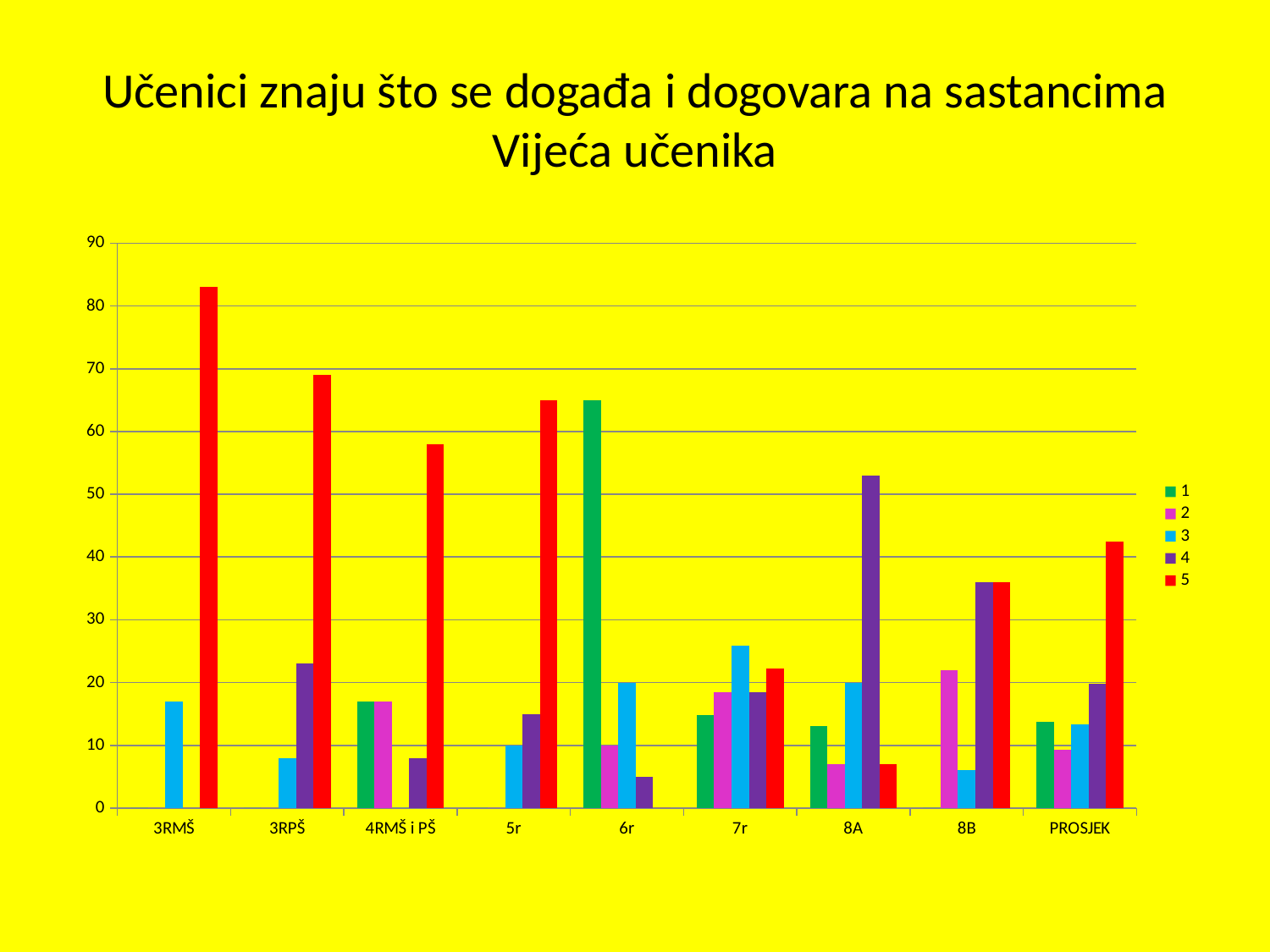

# Učenici znaju što se događa i dogovara na sastancima Vijeća učenika

### Chart

| Category | 1 | 2 | 3 | 4 | 5 |
|---|---|---|---|---|---|
| 3RMŠ | 0.0 | 0.0 | 17.0 | 0.0 | 83.0 |
| 3RPŠ | 0.0 | 0.0 | 8.0 | 23.0 | 69.0 |
| 4RMŠ i PŠ | 17.0 | 17.0 | 0.0 | 8.0 | 58.0 |
| 5r | 0.0 | 0.0 | 10.0 | 15.0 | 65.0 |
| 6r | 65.0 | 10.0 | 20.0 | 5.0 | 0.0 |
| 7r | 14.8 | 18.5 | 25.9 | 18.5 | 22.2 |
| 8A | 13.0 | 7.0 | 20.0 | 53.0 | 7.0 |
| 8B | 0.0 | 22.0 | 6.0 | 36.0 | 36.0 |
| PROSJEK | 13.725 | 9.312500000000021 | 13.36250000000003 | 19.8125 | 42.52500000000001 |